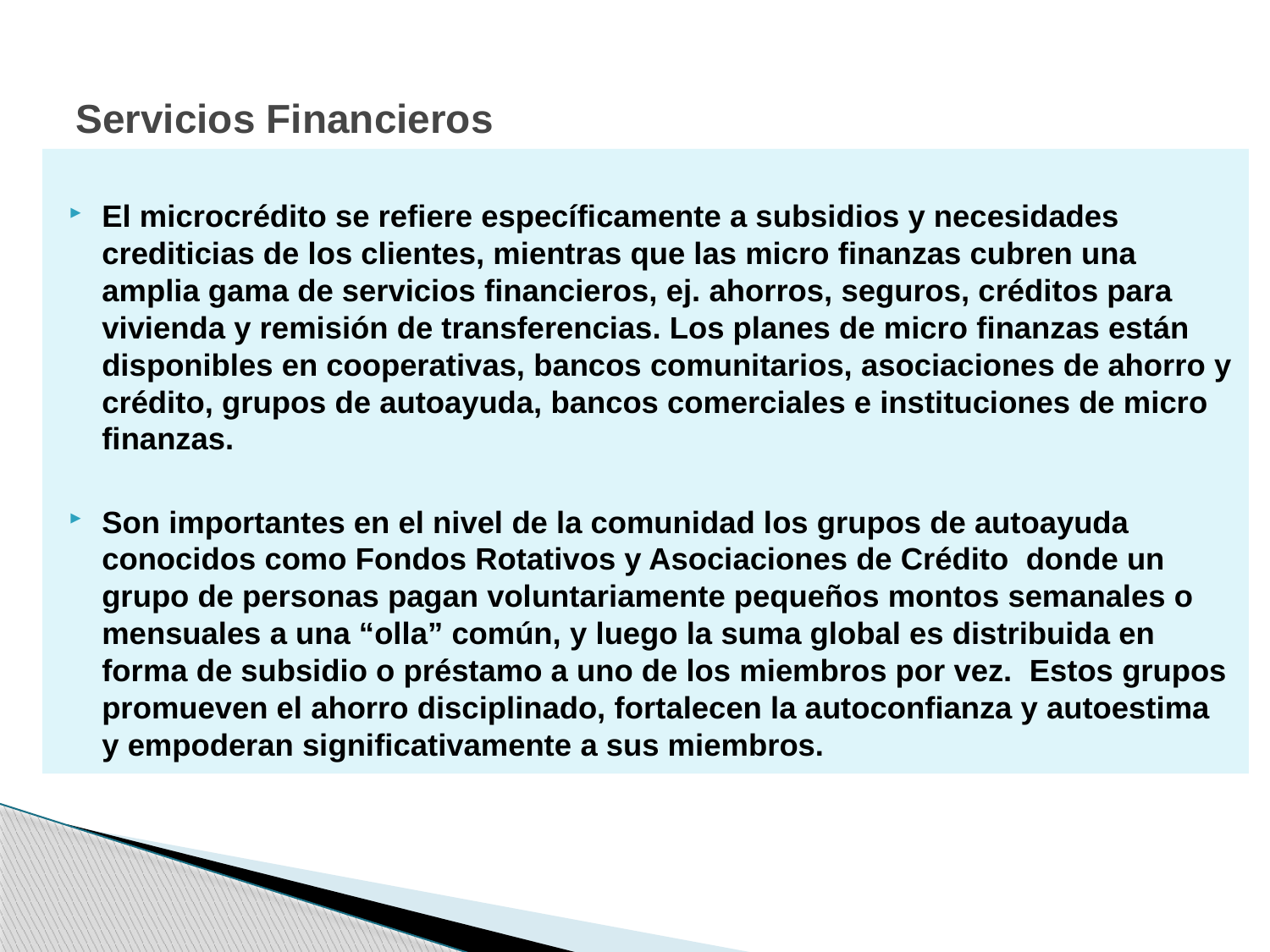

# Servicios Financieros

El microcrédito se refiere específicamente a subsidios y necesidades crediticias de los clientes, mientras que las micro finanzas cubren una amplia gama de servicios financieros, ej. ahorros, seguros, créditos para vivienda y remisión de transferencias. Los planes de micro finanzas están disponibles en cooperativas, bancos comunitarios, asociaciones de ahorro y crédito, grupos de autoayuda, bancos comerciales e instituciones de micro finanzas.

Son importantes en el nivel de la comunidad los grupos de autoayuda conocidos como Fondos Rotativos y Asociaciones de Crédito  donde un grupo de personas pagan voluntariamente pequeños montos semanales o mensuales a una “olla” común, y luego la suma global es distribuida en forma de subsidio o préstamo a uno de los miembros por vez.  Estos grupos promueven el ahorro disciplinado, fortalecen la autoconfianza y autoestima y empoderan significativamente a sus miembros.